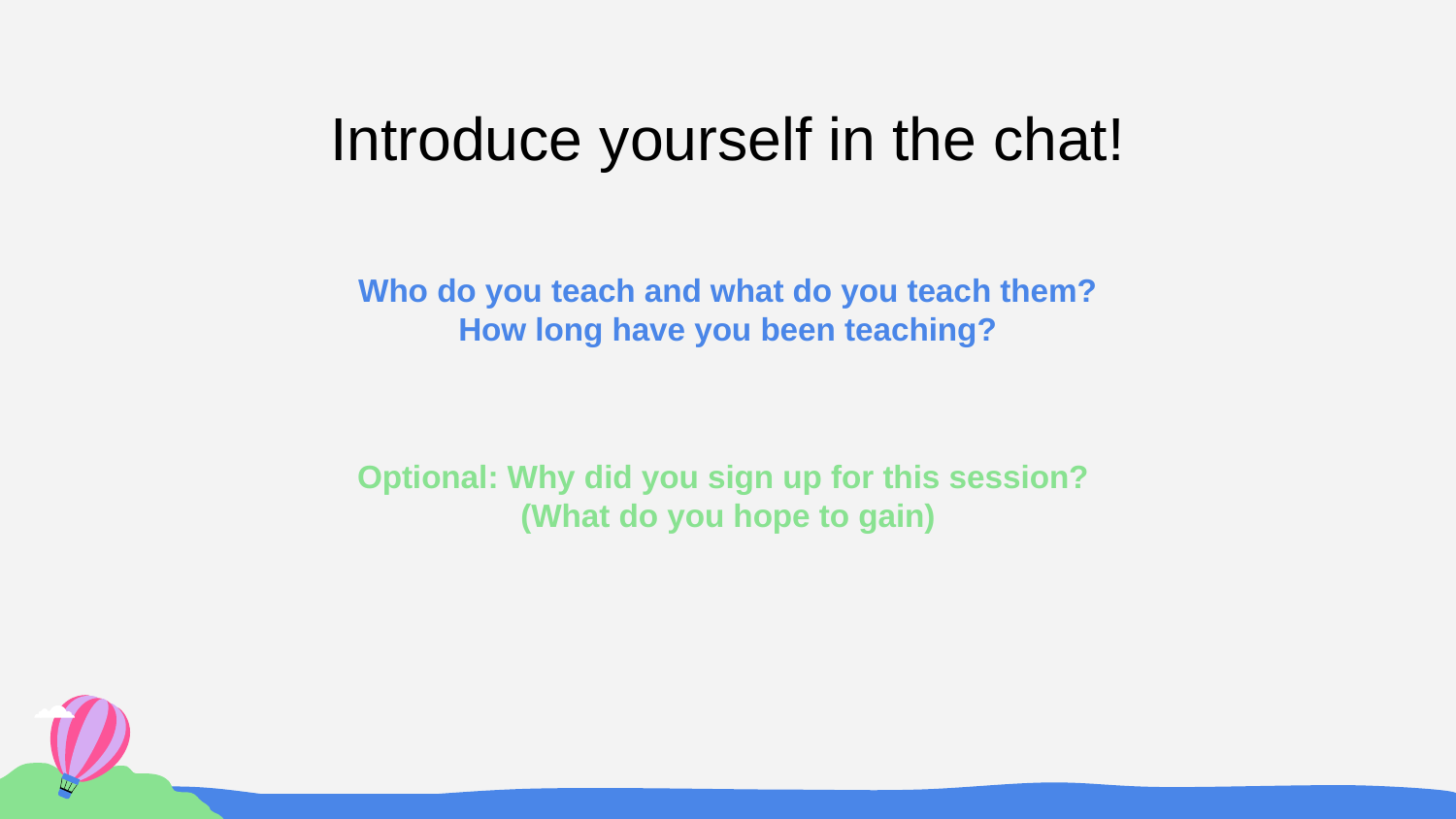

# Introduce yourself in the chat!
Who do you teach and what do you teach them?
How long have you been teaching?
Optional: Why did you sign up for this session?
(What do you hope to gain)